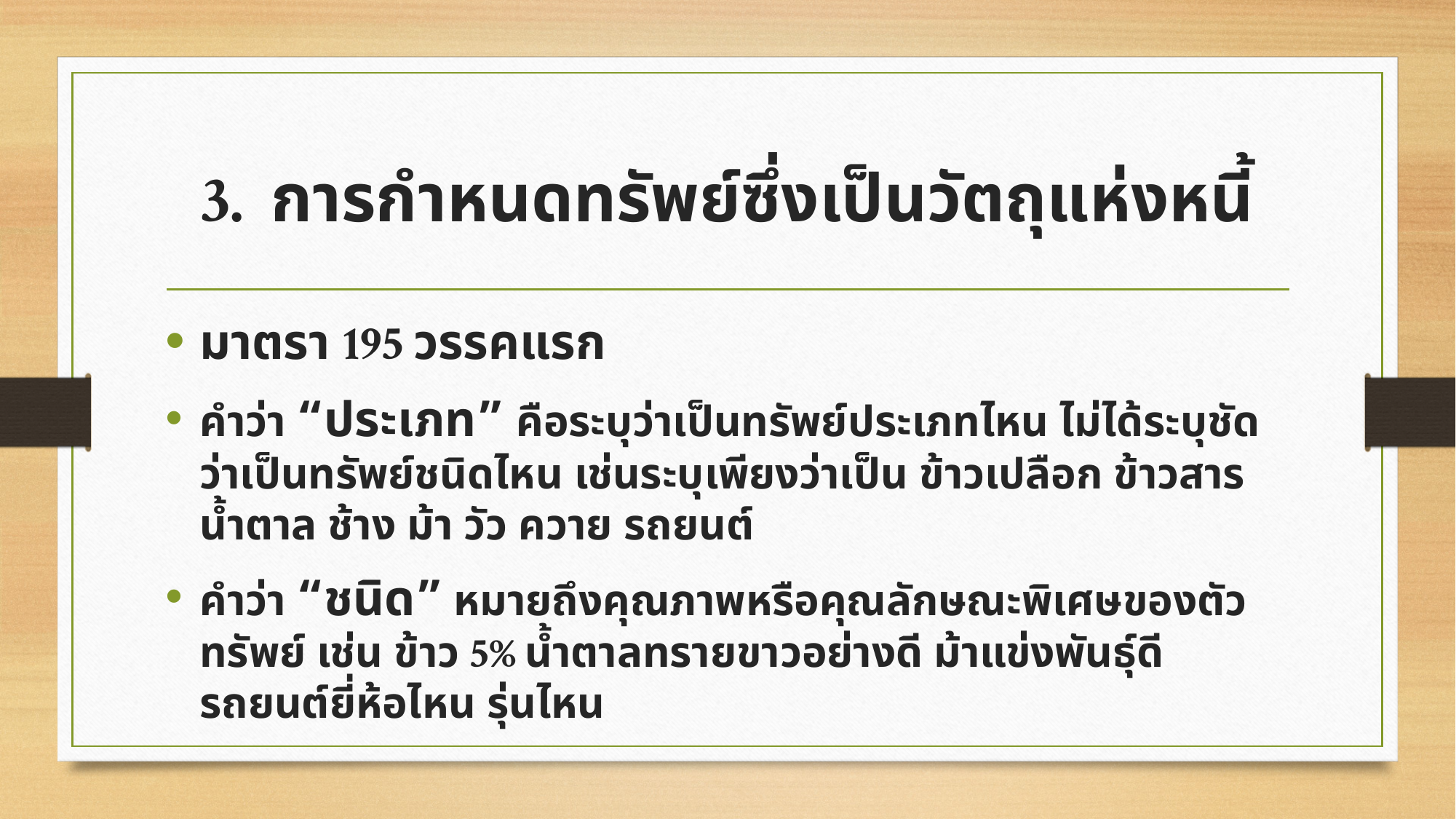

# 3.  การกำหนดทรัพย์ซึ่งเป็นวัตถุแห่งหนี้
มาตรา 195 วรรคแรก
คำว่า “ประเภท” คือระบุว่าเป็นทรัพย์ประเภทไหน ไม่ได้ระบุชัดว่าเป็นทรัพย์ชนิดไหน เช่นระบุเพียงว่าเป็น ข้าวเปลือก ข้าวสาร น้ำตาล ช้าง ม้า วัว ควาย รถยนต์
คำว่า “ชนิด” หมายถึงคุณภาพหรือคุณลักษณะพิเศษของตัวทรัพย์ เช่น ข้าว 5% น้ำตาลทรายขาวอย่างดี ม้าแข่งพันธุ์ดี รถยนต์ยี่ห้อไหน รุ่นไหน